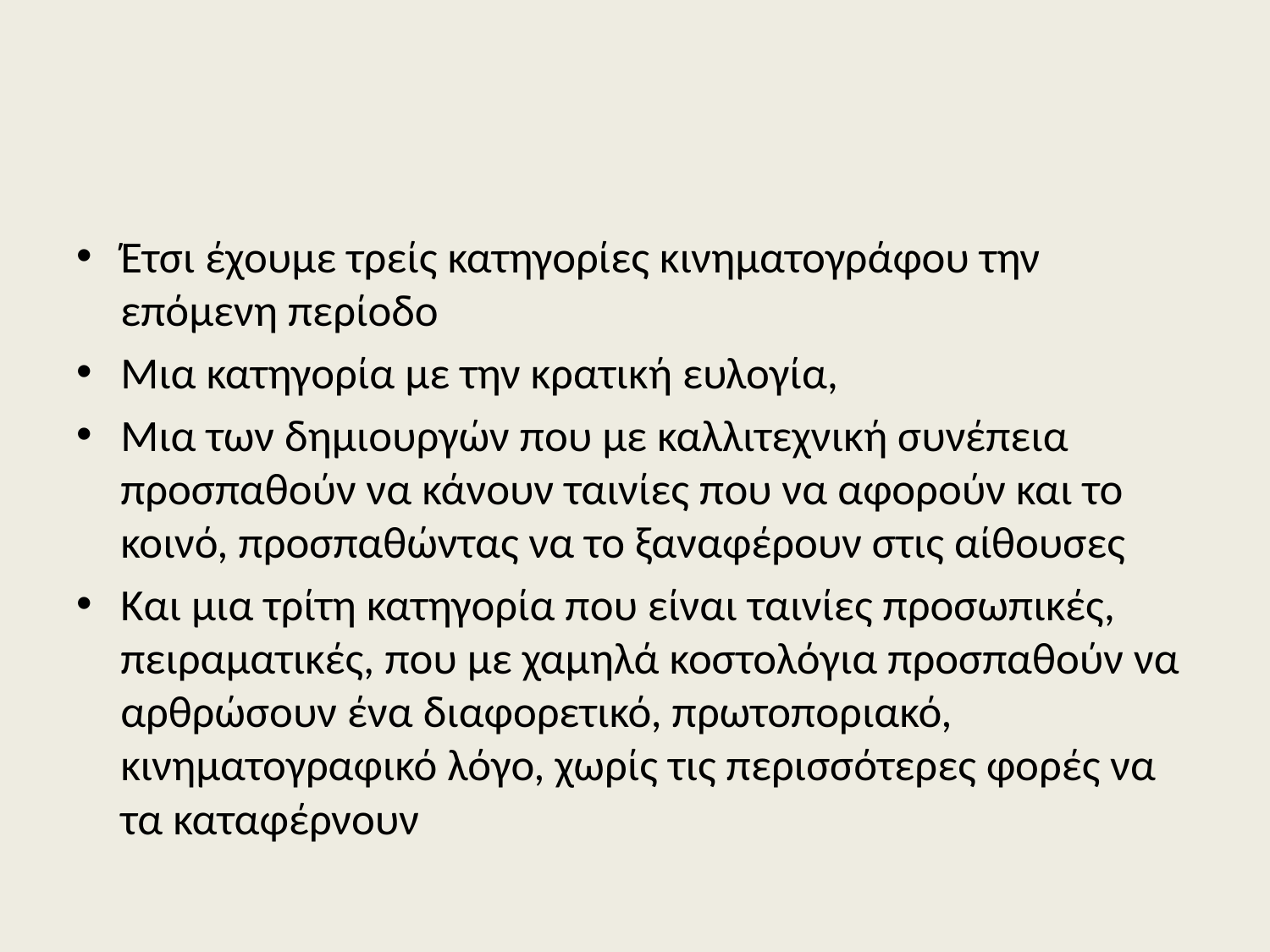

#
Έτσι έχουμε τρείς κατηγορίες κινηματογράφου την επόμενη περίοδο
Μια κατηγορία με την κρατική ευλογία,
Μια των δημιουργών που με καλλιτεχνική συνέπεια προσπαθούν να κάνουν ταινίες που να αφορούν και το κοινό, προσπαθώντας να το ξαναφέρουν στις αίθουσες
Και μια τρίτη κατηγορία που είναι ταινίες προσωπικές, πειραματικές, που με χαμηλά κοστολόγια προσπαθούν να αρθρώσουν ένα διαφορετικό, πρωτοποριακό, κινηματογραφικό λόγο, χωρίς τις περισσότερες φορές να τα καταφέρνουν